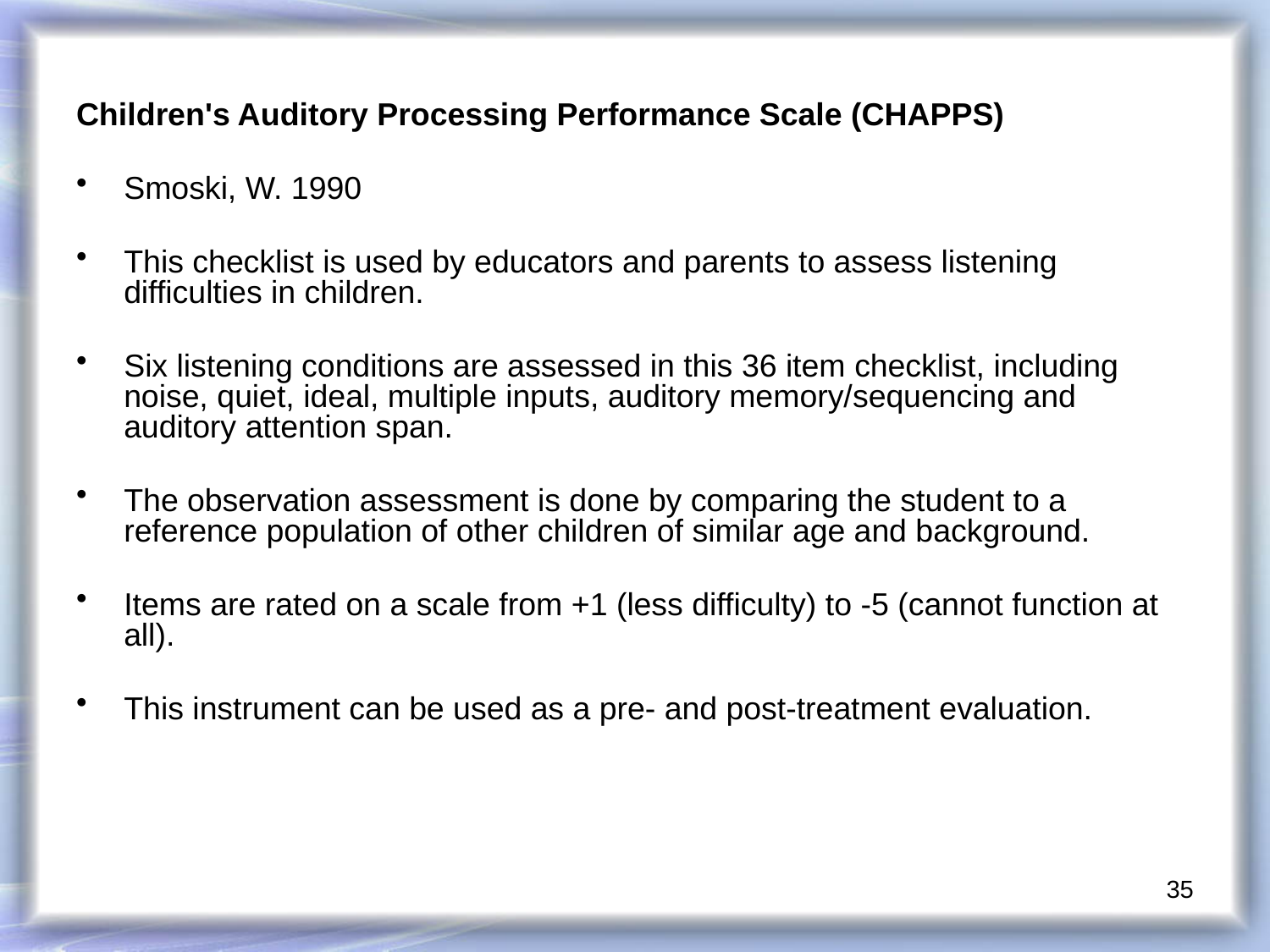

Children's Auditory Processing Performance Scale (CHAPPS)

Smoski, W. 1990

This checklist is used by educators and parents to assess listening difficulties in children.

Six listening conditions are assessed in this 36 item checklist, including noise, quiet, ideal, multiple inputs, auditory memory/sequencing and auditory attention span.

The observation assessment is done by comparing the student to a reference population of other children of similar age and background.

Items are rated on a scale from +1 (less difficulty) to -5 (cannot function at all).

This instrument can be used as a pre- and post-treatment evaluation.

35